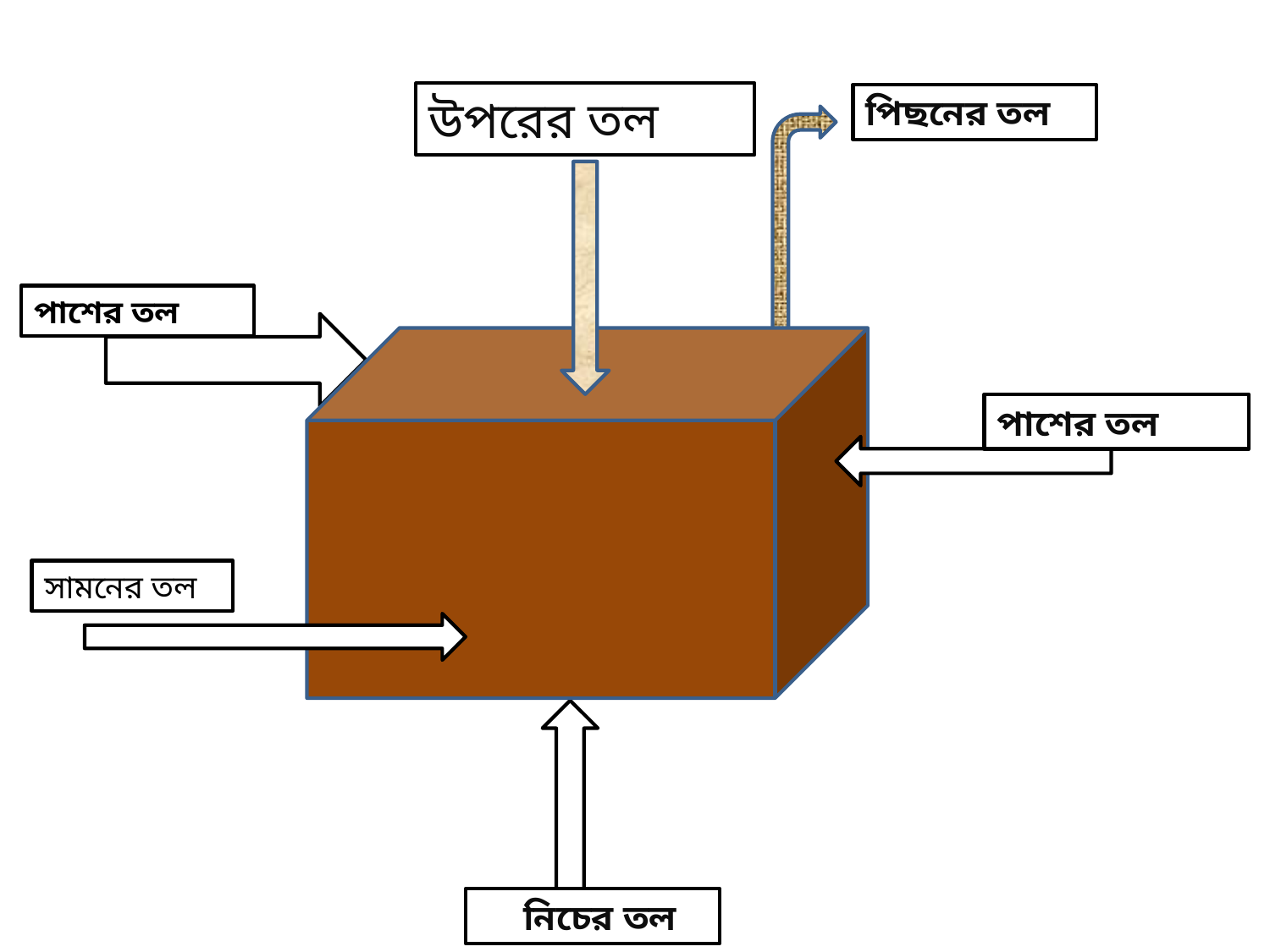

উপরের তল

পিছনের তল

পাশের তল

পাশের তল

সামনের তল

     নিচের তল